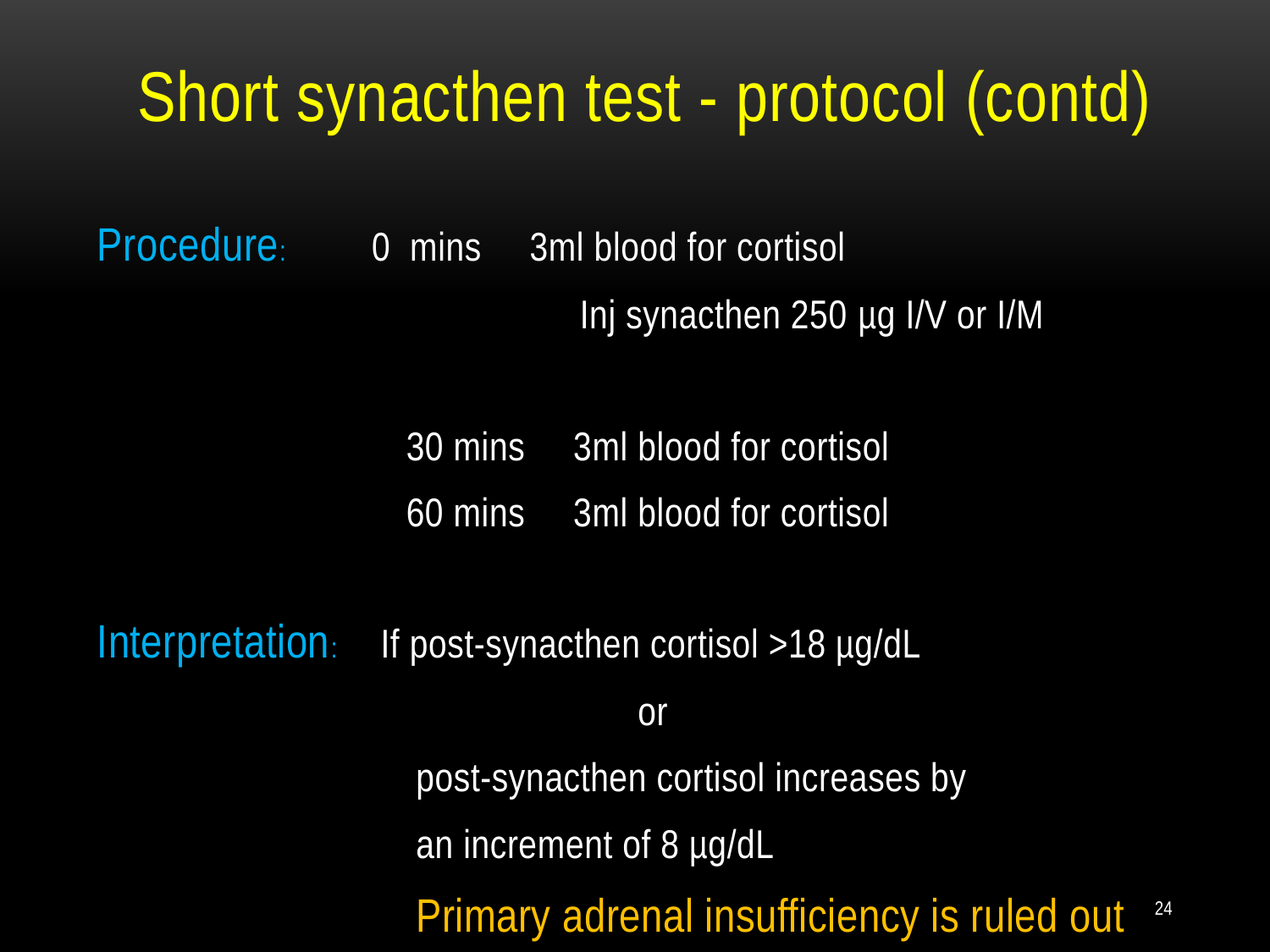

# Short synacthen test - protocol (contd)

Procedure:            0  mins     3ml blood for cortisol
                                                  Inj synacthen 250 µg I/V or I/M

                                30 mins     3ml blood for cortisol
                                60 mins     3ml blood for cortisol

Interpretation:      If post-synacthen cortisol >18 µg/dL
                                                        or
                                 post-synacthen cortisol increases by
                                 an increment of 8 µg/dL
                                 Primary adrenal insufficiency is ruled out
24